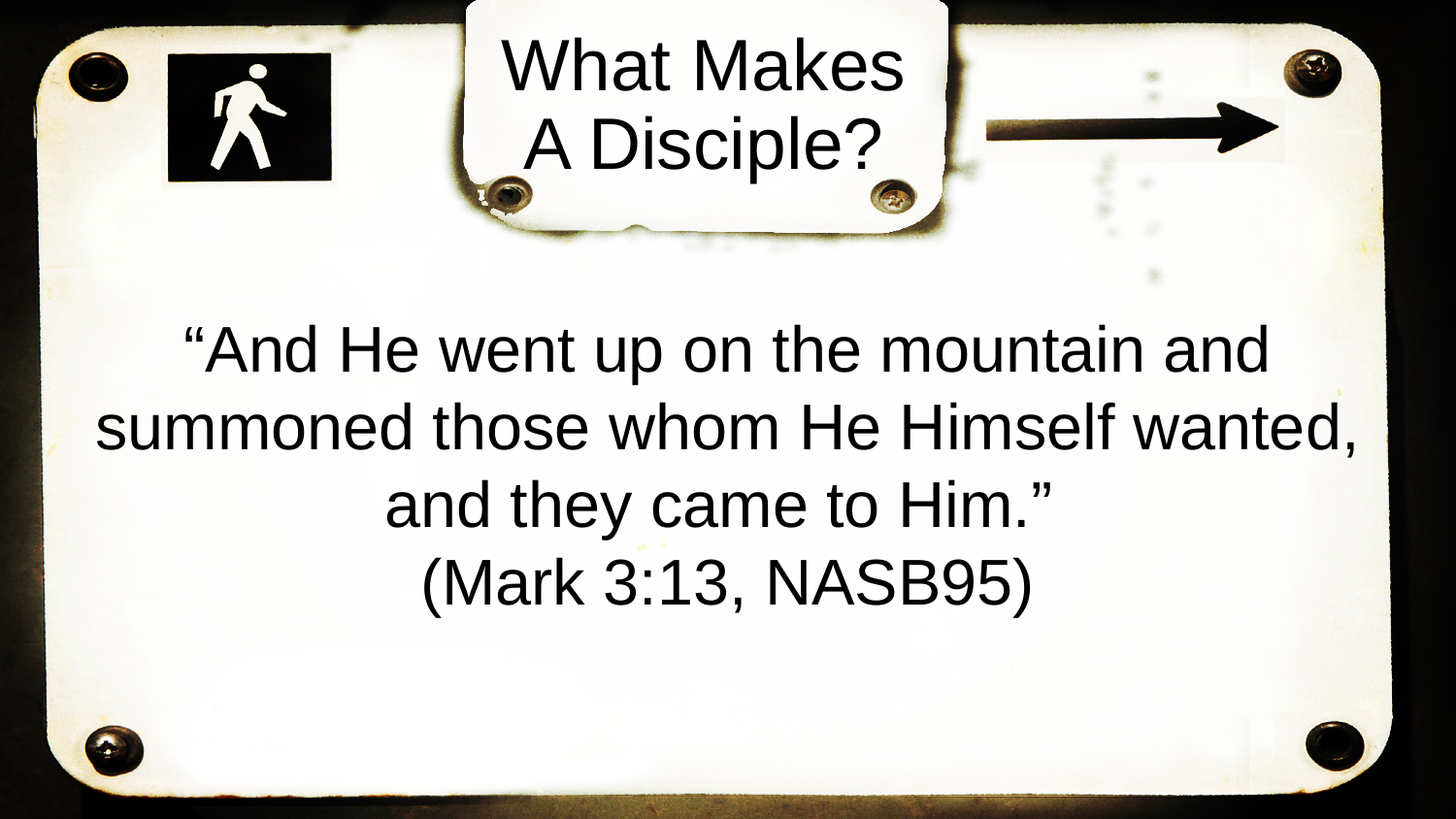

What Makes A Disciple?
“And He went up on the mountain and summoned those whom He Himself wanted, and they came to Him.”
(Mark 3:13, NASB95)